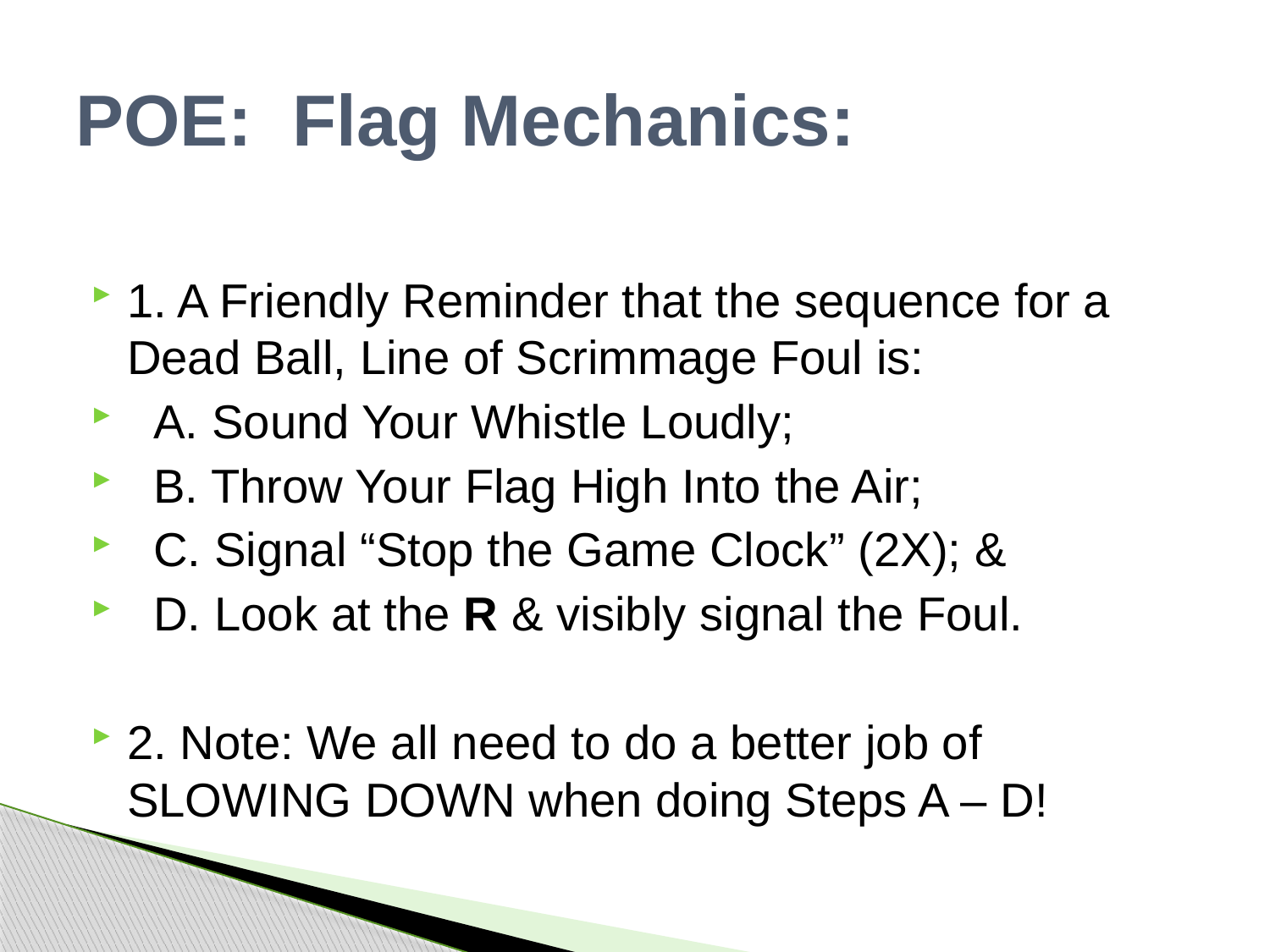

# POE:  Flag Mechanics:

1. A Friendly Reminder that the sequence for a Dead Ball, Line of Scrimmage Foul is:
  A. Sound Your Whistle Loudly;
  B. Throw Your Flag High Into the Air;
  C. Signal “Stop the Game Clock” (2X); &
  D. Look at the R & visibly signal the Foul.

2. Note: We all need to do a better job of SLOWING DOWN when doing Steps A – D!